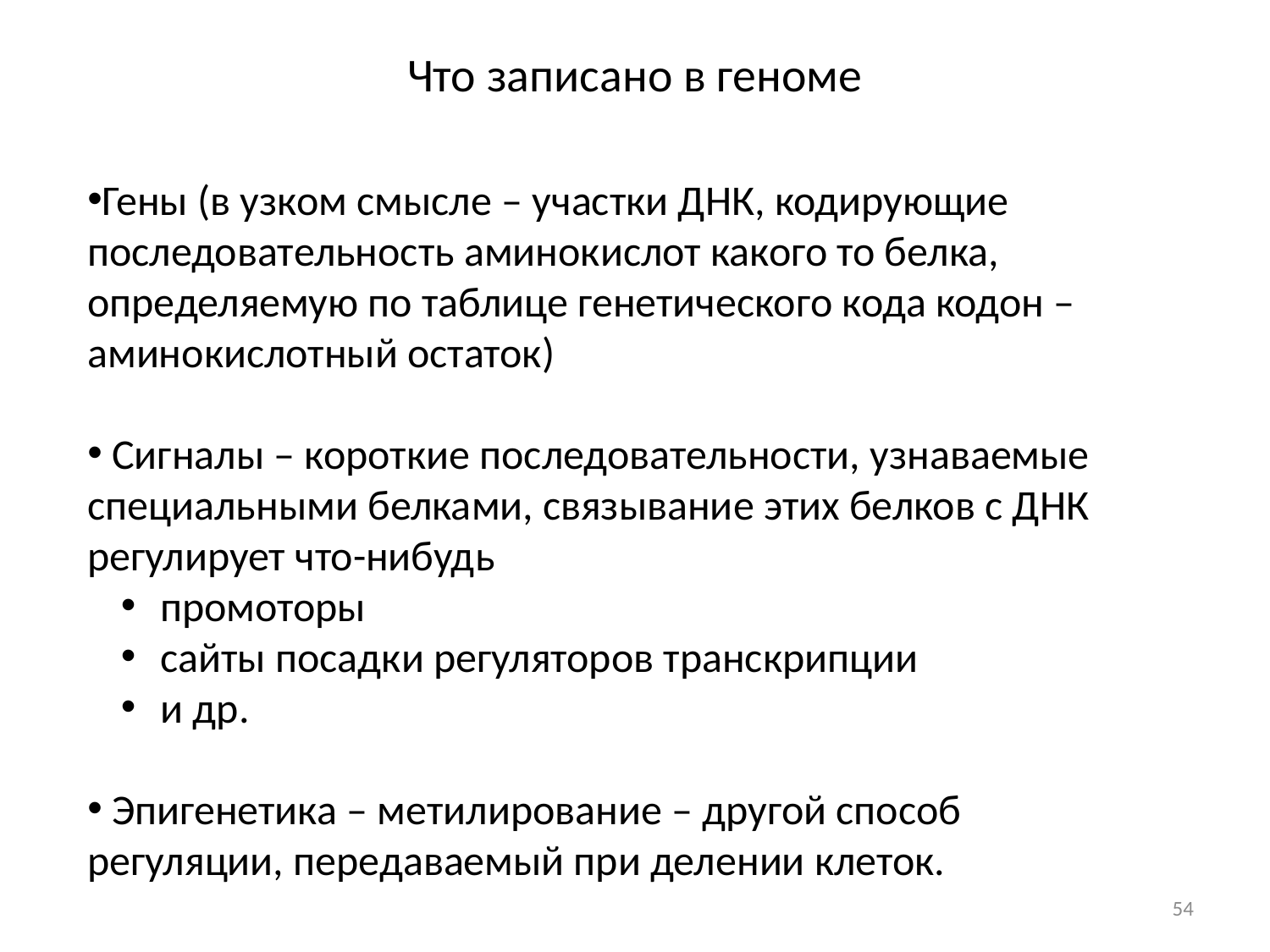

# Что записано в геноме
Гены (в узком смысле – участки ДНК, кодирующие последовательность аминокислот какого то белка, определяемую по таблице генетического кода кодон – аминокислотный остаток)
 Сигналы – короткие последовательности, узнаваемые специальными белками, связывание этих белков с ДНК регулирует что-нибудь
 промоторы
 сайты посадки регуляторов транскрипции
 и др.
 Эпигенетика – метилирование – другой способ регуляции, передаваемый при делении клеток.
54